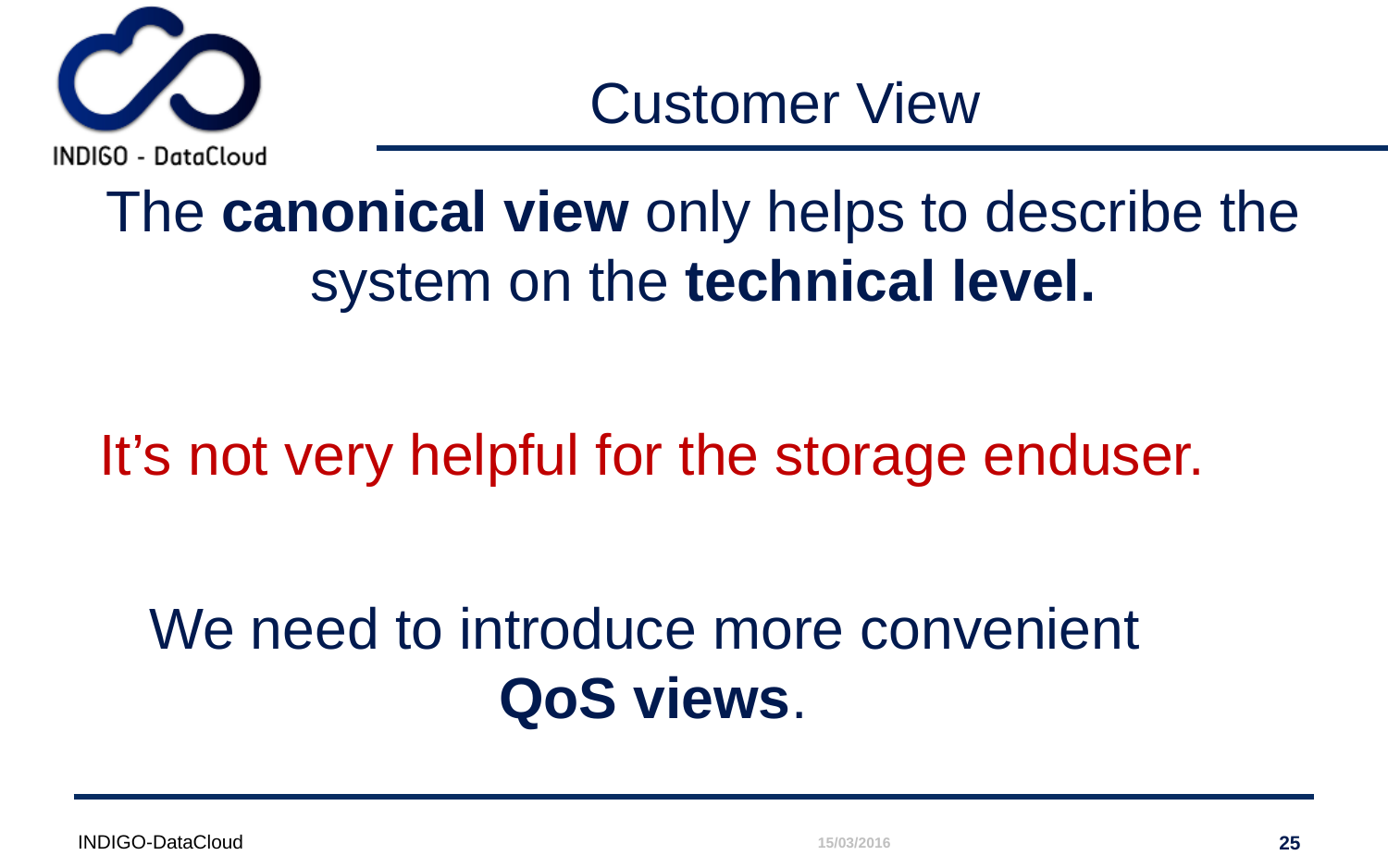

# Customer View
The canonical view only helps to describe the system on the technical level.
It’s not very helpful for the storage enduser.
We need to introduce more convenient
QoS views.
INDIGO-DataCloud
15/03/2016
25